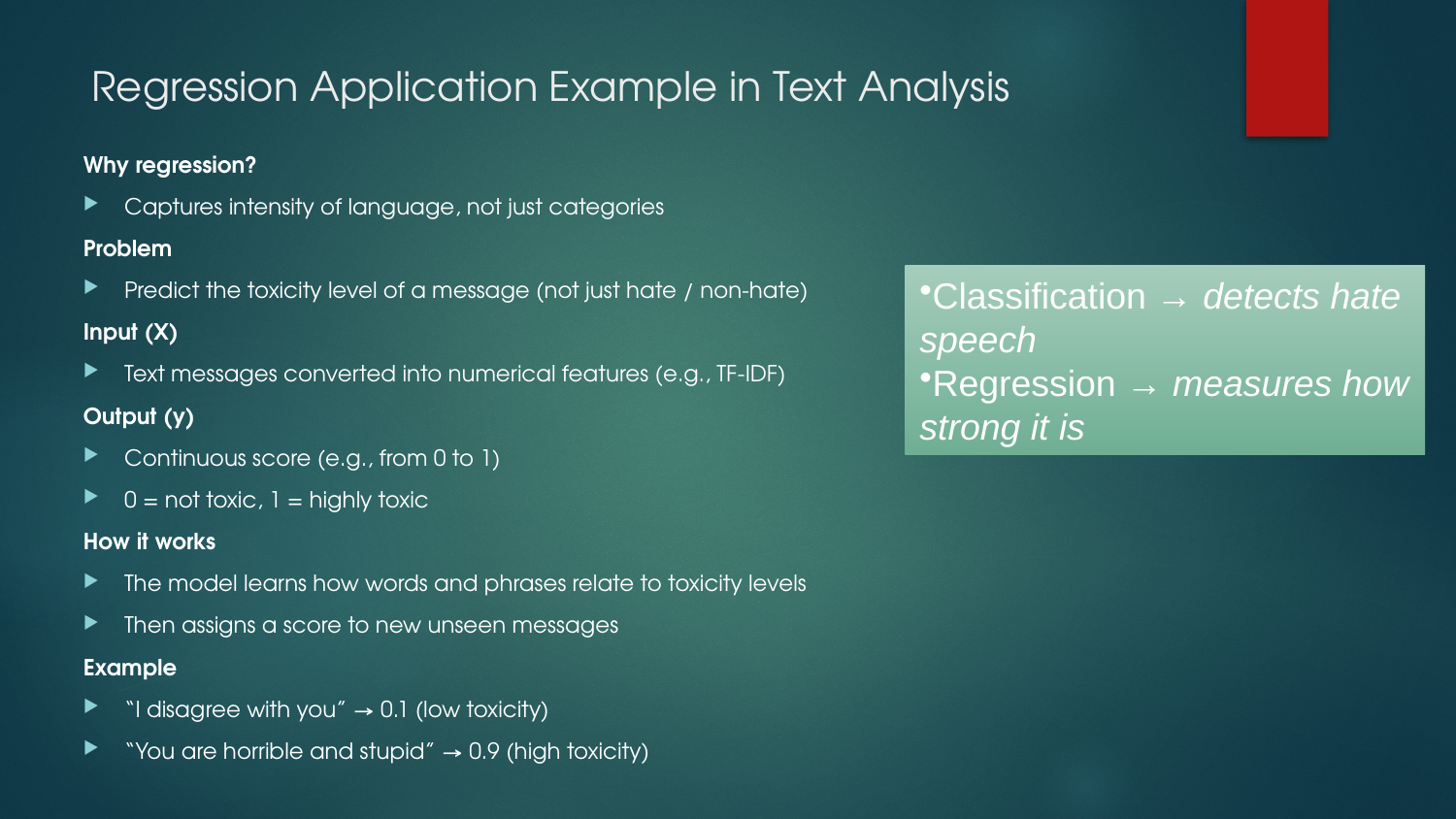

# Regression Application Example in Text Analysis
Why regression?
Captures intensity of language, not just categories
Problem
Predict the toxicity level of a message (not just hate / non-hate)
Input (X)
Text messages converted into numerical features (e.g., TF-IDF)
Output (y)
Continuous score (e.g., from 0 to 1)
0 = not toxic, 1 = highly toxic
How it works
The model learns how words and phrases relate to toxicity levels
Then assigns a score to new unseen messages
Example
“I disagree with you” → 0.1 (low toxicity)
“You are horrible and stupid” → 0.9 (high toxicity)
Classification → detects hate speech
Regression → measures how strong it is